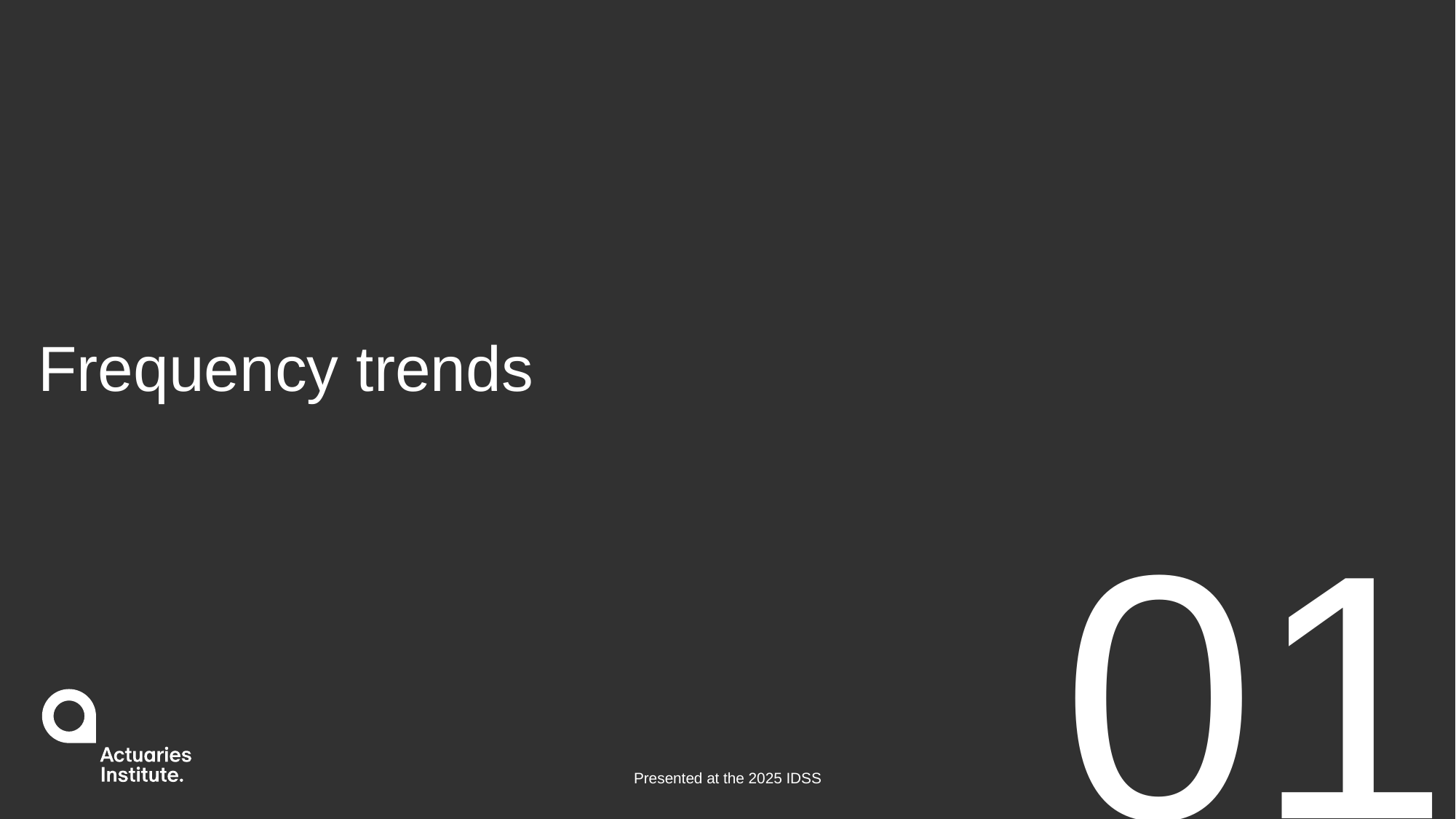

# Frequency trends
01
Presented at the 2025 IDSS